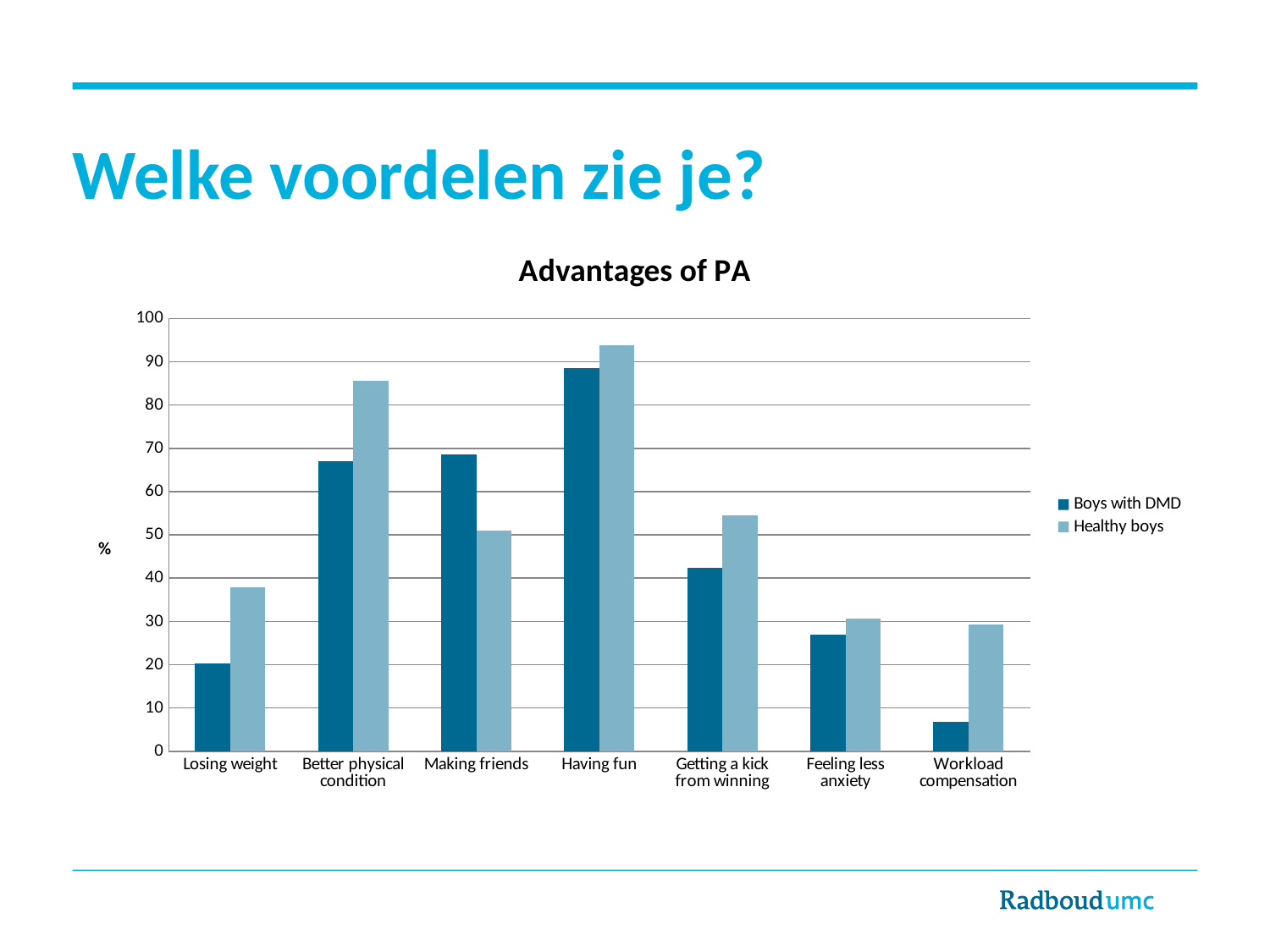

# Welke voordelen zie je?

### Chart: Advantages of PA

| Category |  |  |
|---|---|---|
| Losing weight | 20.3 | 37.9 |
| Better physical condition | 67.1 | 85.6 |
| Making friends | 68.5 | 51.0 |
| Having fun | 88.5 | 93.8 |
| Getting a kick from winning | 42.37 | 54.6 |
| Feeling less anxiety | 27.0 | 30.6 |
| Workload compensation | 6.8 | 29.2 |